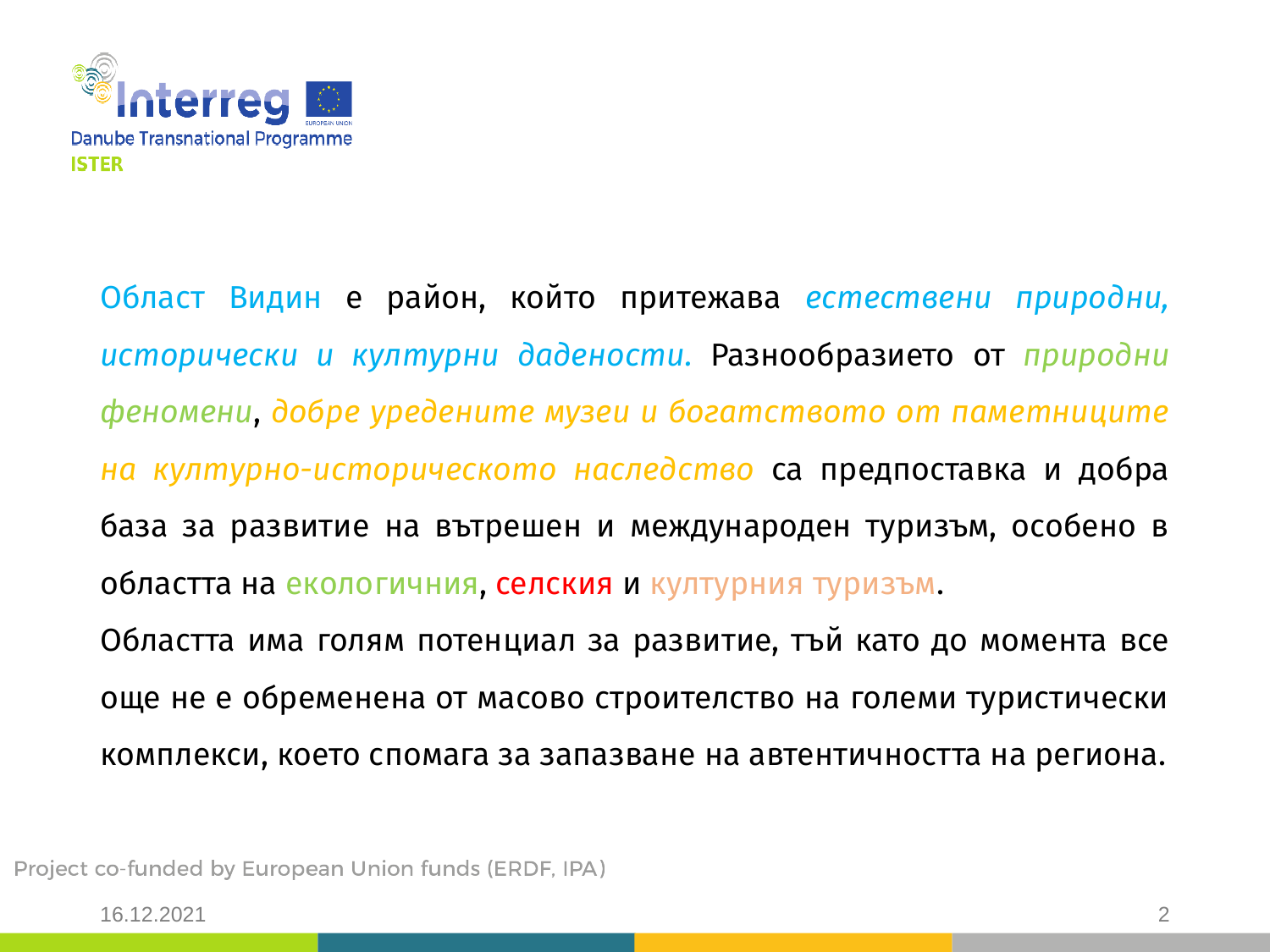

Област Видин е район, който притежава естествени природни, исторически и културни дадености. Разнообразието от природни феномени, добре уредените музеи и богатството от паметниците на културно-историческото наследство са предпоставка и добра база за развитие на вътрешен и международен туризъм, особено в областта на екологичния, селския и културния туризъм.
Областта има голям потенциал за развитие, тъй като до момента все още не е обременена от масово строителство на големи туристически комплекси, което спомага за запазване на автентичността на региона.
16.12.2021

2